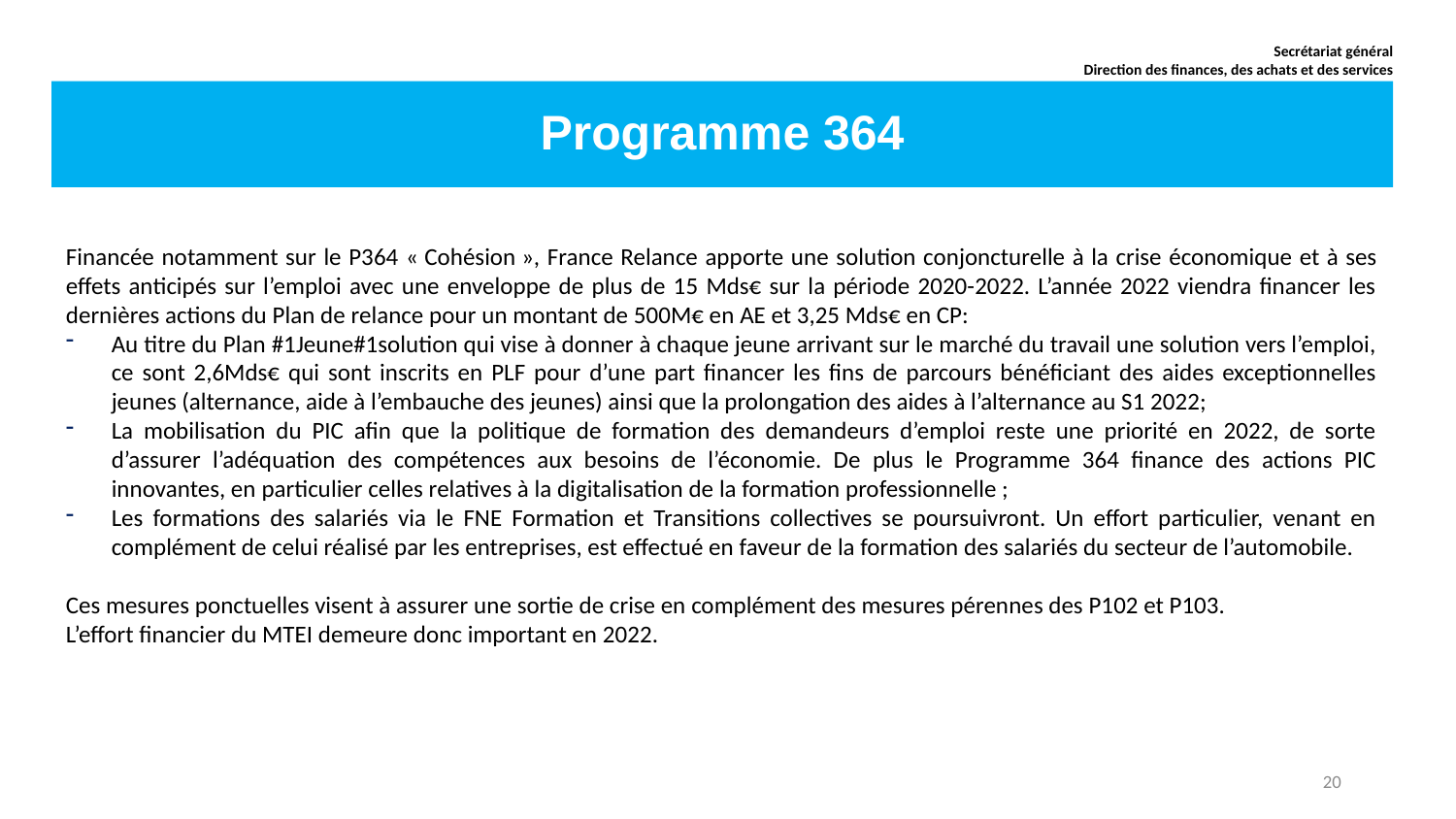

Secrétariat général
Direction des finances, des achats et des services
# Programme 364
Financée notamment sur le P364 « Cohésion », France Relance apporte une solution conjoncturelle à la crise économique et à ses effets anticipés sur l’emploi avec une enveloppe de plus de 15 Mds€ sur la période 2020-2022. L’année 2022 viendra financer les dernières actions du Plan de relance pour un montant de 500M€ en AE et 3,25 Mds€ en CP:
Au titre du Plan #1Jeune#1solution qui vise à donner à chaque jeune arrivant sur le marché du travail une solution vers l’emploi, ce sont 2,6Mds€ qui sont inscrits en PLF pour d’une part financer les fins de parcours bénéficiant des aides exceptionnelles jeunes (alternance, aide à l’embauche des jeunes) ainsi que la prolongation des aides à l’alternance au S1 2022;
La mobilisation du PIC afin que la politique de formation des demandeurs d’emploi reste une priorité en 2022, de sorte d’assurer l’adéquation des compétences aux besoins de l’économie. De plus le Programme 364 finance des actions PIC innovantes, en particulier celles relatives à la digitalisation de la formation professionnelle ;
Les formations des salariés via le FNE Formation et Transitions collectives se poursuivront. Un effort particulier, venant en complément de celui réalisé par les entreprises, est effectué en faveur de la formation des salariés du secteur de l’automobile.

Ces mesures ponctuelles visent à assurer une sortie de crise en complément des mesures pérennes des P102 et P103.
L’effort financier du MTEI demeure donc important en 2022.
20